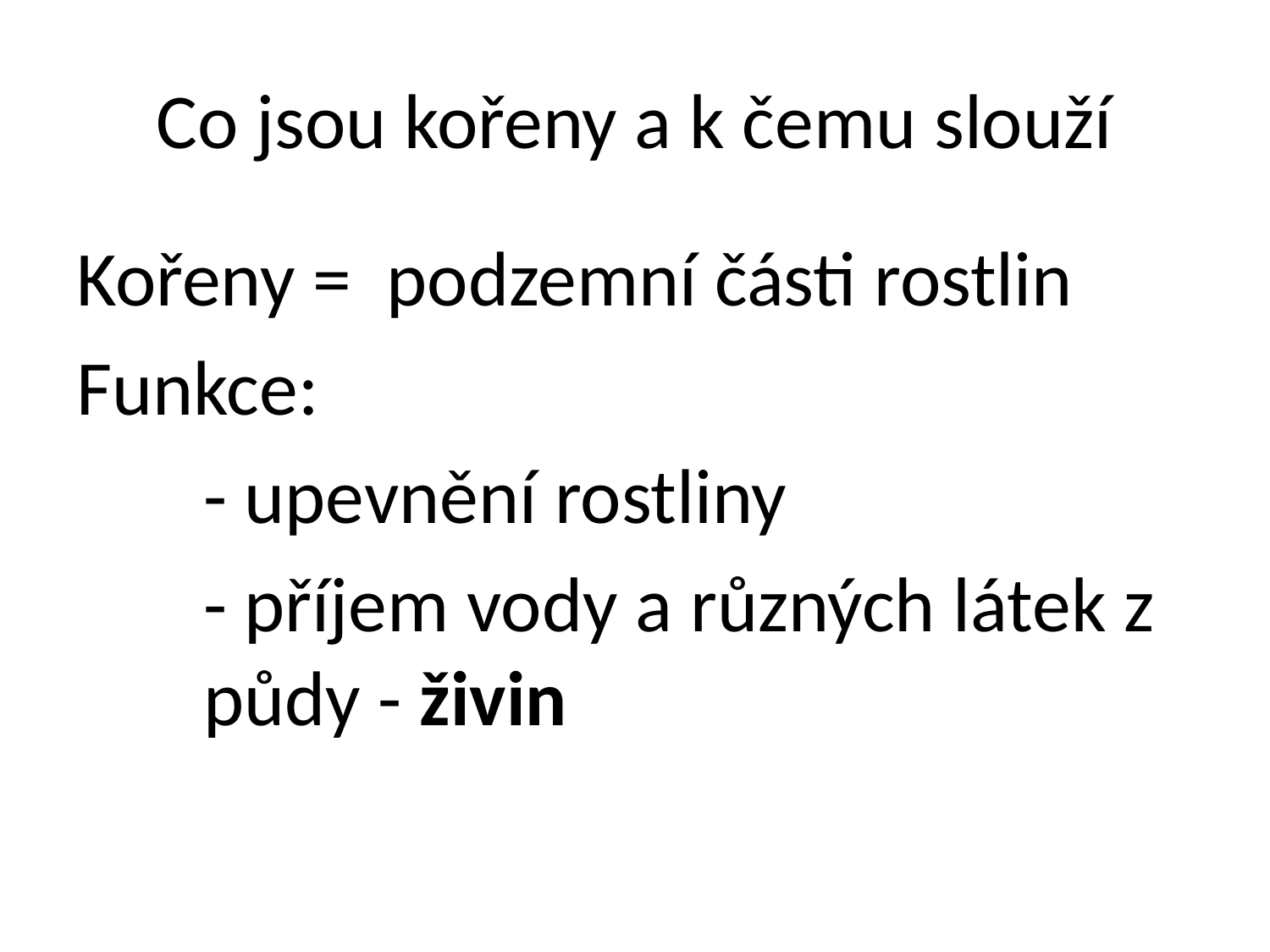

# Co jsou kořeny a k čemu slouží
Kořeny =  podzemní části rostlin
Funkce:
	- upevnění rostliny
	- příjem vody a různých látek z 	půdy - živin